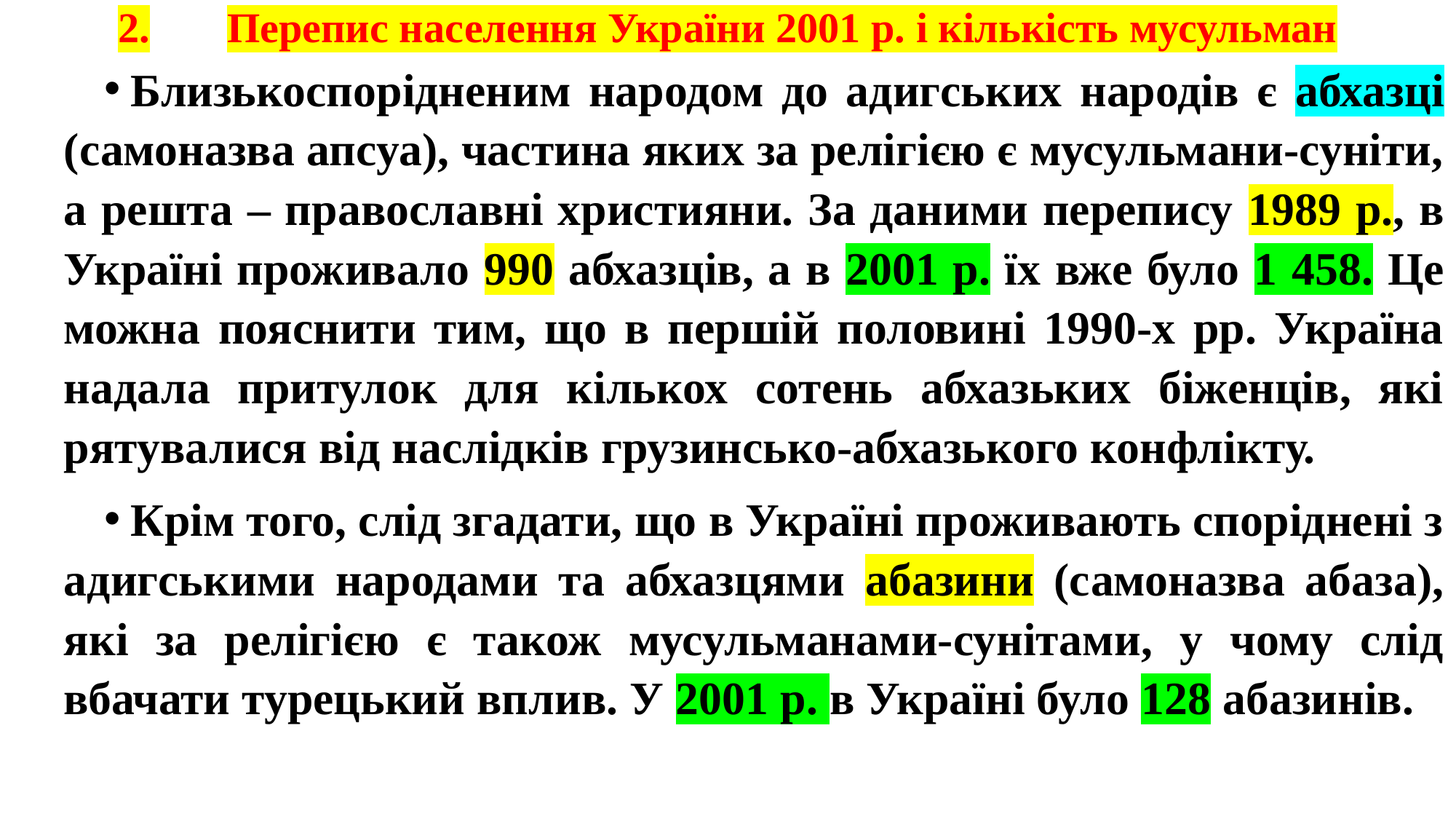

# 2.	Перепис населення України 2001 р. і кількість мусульман
Близькоспорідненим народом до адигських народів є абхазці (самоназва апсуа), частина яких за релігією є мусульмани-суніти, а решта – православні християни. За даними перепису 1989 р., в Україні проживало 990 абхазців, а в 2001 р. їх вже було 1 458. Це можна пояснити тим, що в першій половині 1990-х рр. Україна надала притулок для кількох сотень абхазьких біженців, які рятувалися від наслідків грузинсько-абхазького конфлікту.
Крім того, слід згадати, що в Україні проживають споріднені з адигськими народами та абхазцями абазини (самоназва абаза), які за релігією є також мусульманами-сунітами, у чому слід вбачати турецький вплив. У 2001 р. в Україні було 128 абазинів.